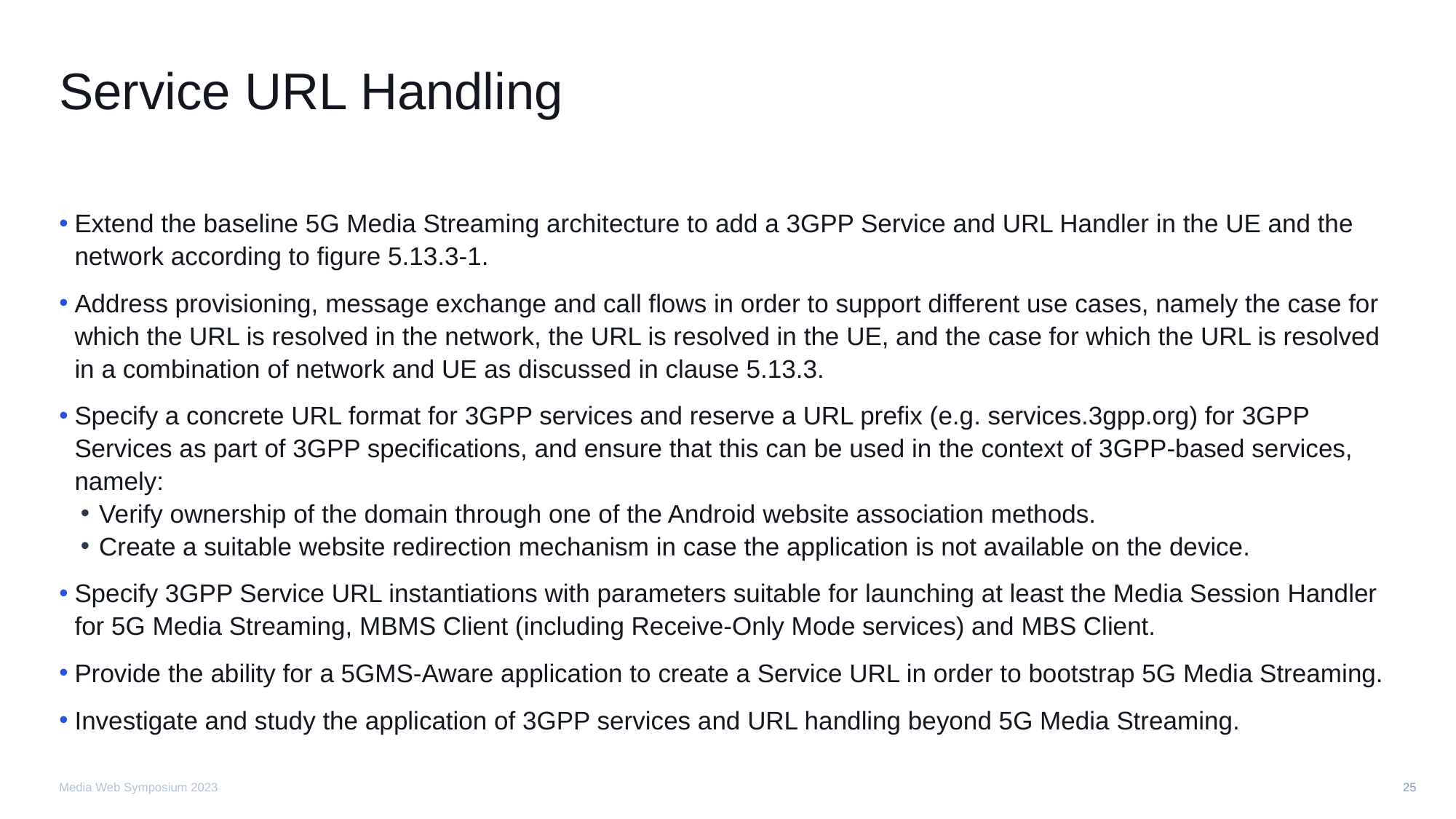

# Service URL Handling

Extend the baseline 5G Media Streaming architecture to add a 3GPP Service and URL Handler in the UE and the network according to figure 5.13.3-1.
Address provisioning, message exchange and call flows in order to support different use cases, namely the case for which the URL is resolved in the network, the URL is resolved in the UE, and the case for which the URL is resolved in a combination of network and UE as discussed in clause 5.13.3.
Specify a concrete URL format for 3GPP services and reserve a URL prefix (e.g. services.3gpp.org) for 3GPP Services as part of 3GPP specifications, and ensure that this can be used in the context of 3GPP-based services, namely:
Verify ownership of the domain through one of the Android website association methods.
Create a suitable website redirection mechanism in case the application is not available on the device.
Specify 3GPP Service URL instantiations with parameters suitable for launching at least the Media Session Handler for 5G Media Streaming, MBMS Client (including Receive-Only Mode services) and MBS Client.
Provide the ability for a 5GMS-Aware application to create a Service URL in order to bootstrap 5G Media Streaming.
Investigate and study the application of 3GPP services and URL handling beyond 5G Media Streaming.

Media Web Symposium 2023